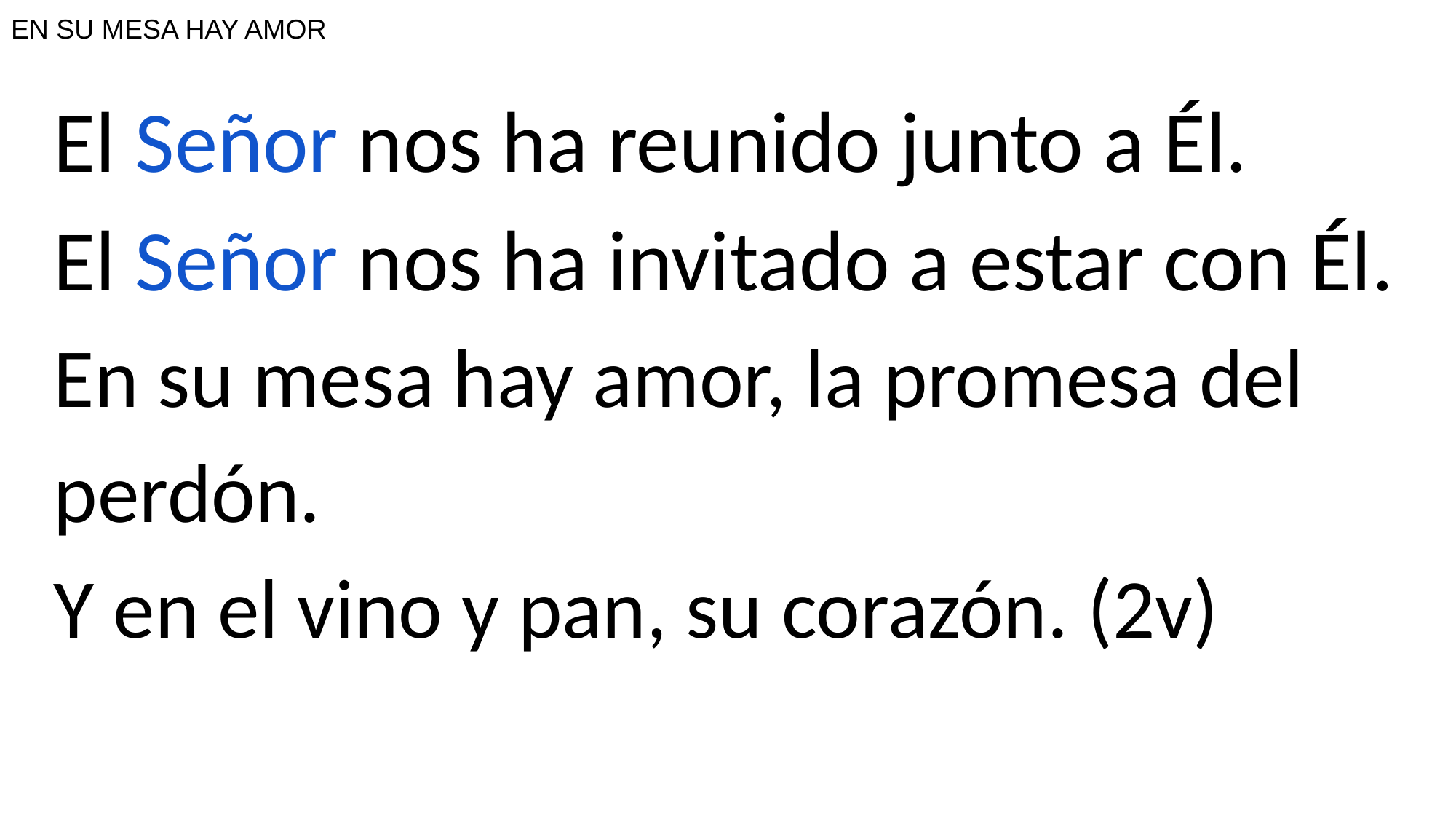

# EN SU MESA HAY AMOR
El Señor nos ha reunido junto a Él.
El Señor nos ha invitado a estar con Él.
En su mesa hay amor, la promesa del perdón.
Y en el vino y pan, su corazón. (2v)